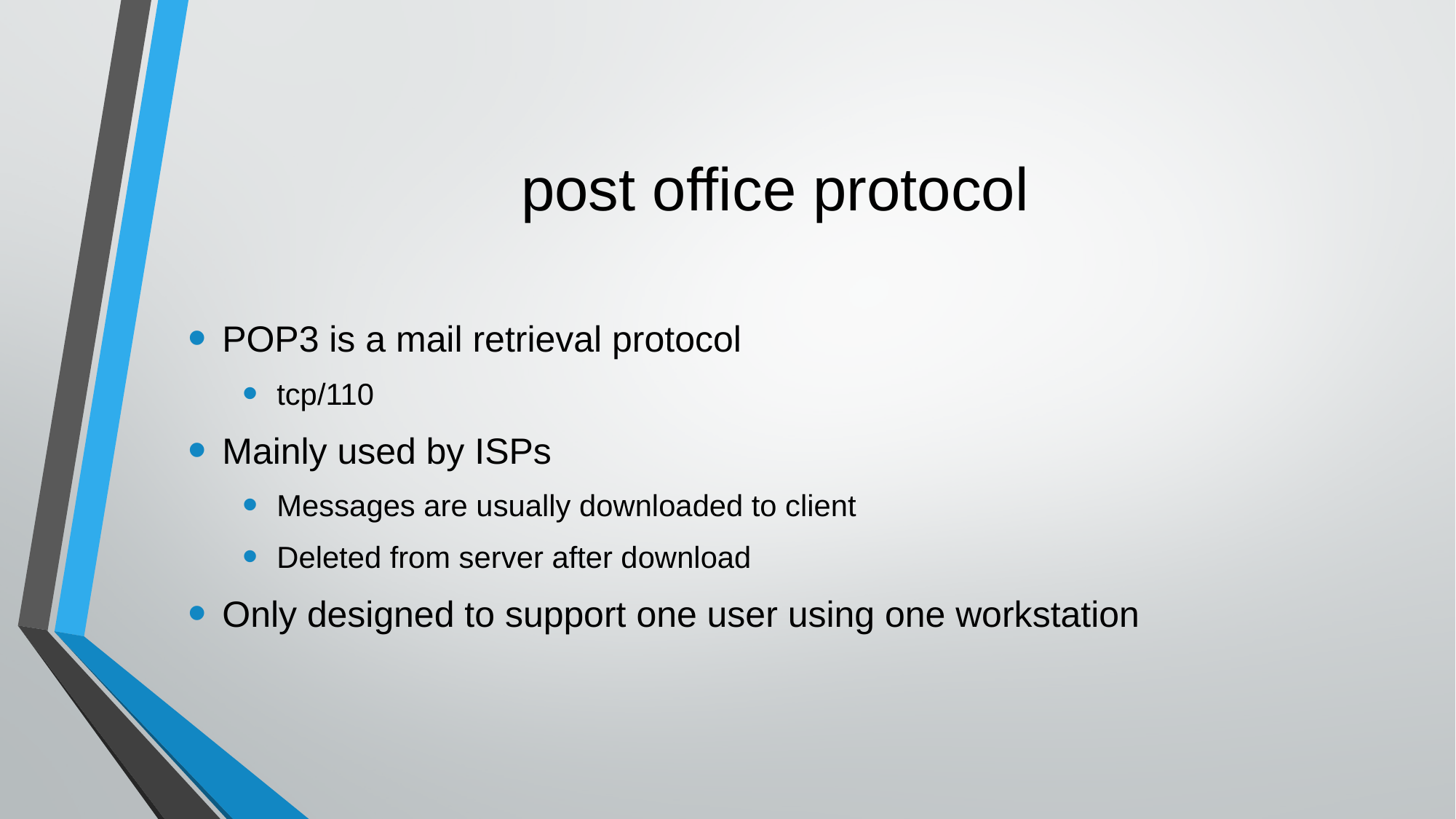

# post office protocol
POP3 is a mail retrieval protocol
tcp/110
Mainly used by ISPs
Messages are usually downloaded to client
Deleted from server after download
Only designed to support one user using one workstation